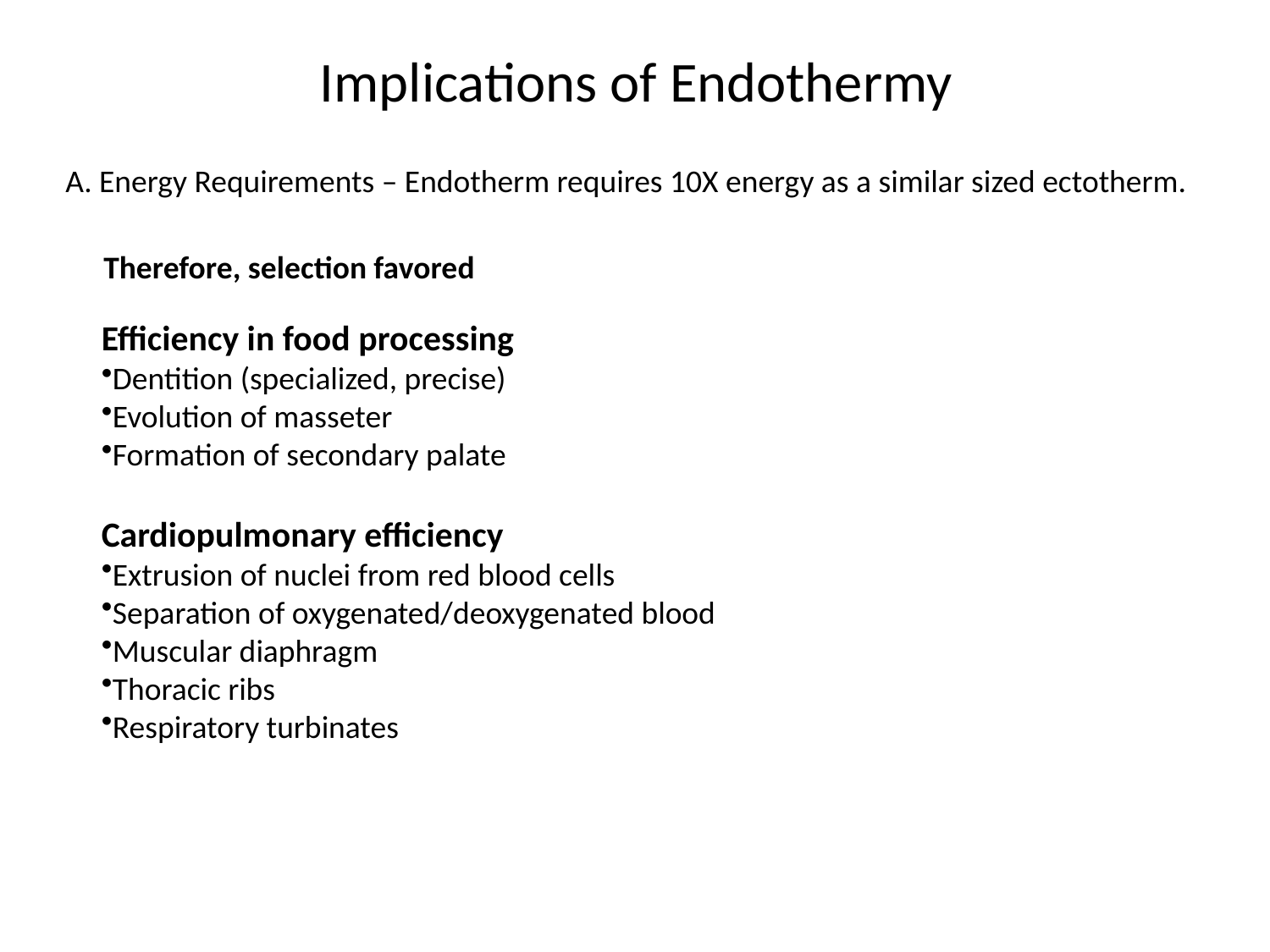

Implications of Endothermy
A. Energy Requirements – Endotherm requires 10X energy as a similar sized ectotherm.
Therefore, selection favored
Efficiency in food processing
Dentition (specialized, precise)
Evolution of masseter
Formation of secondary palate
Cardiopulmonary efficiency
Extrusion of nuclei from red blood cells
Separation of oxygenated/deoxygenated blood
Muscular diaphragm
Thoracic ribs
Respiratory turbinates